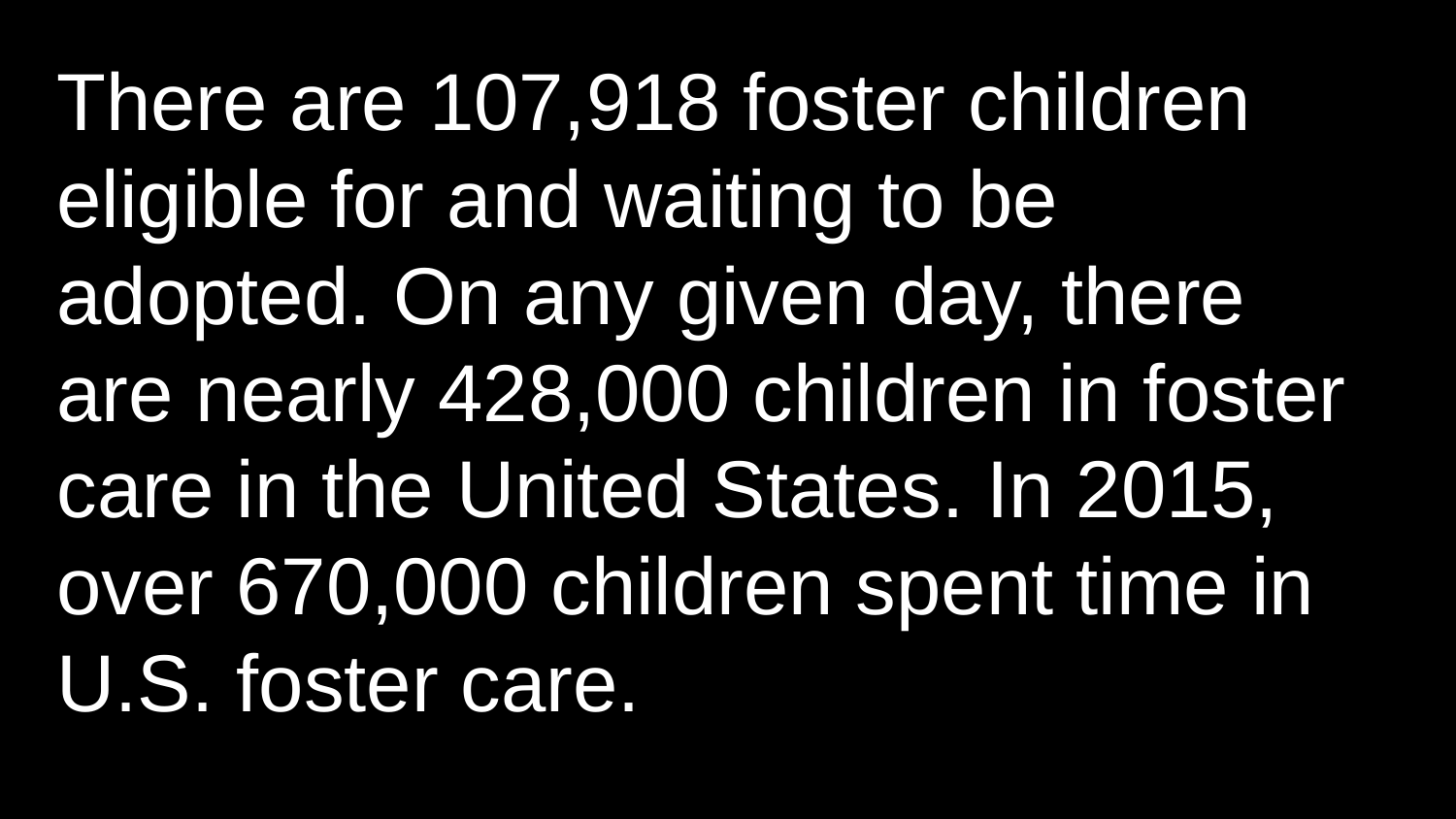

There are 107,918 foster children eligible for and waiting to be adopted. On any given day, there are nearly 428,000 children in foster care in the United States. In 2015, over 670,000 children spent time in U.S. foster care.